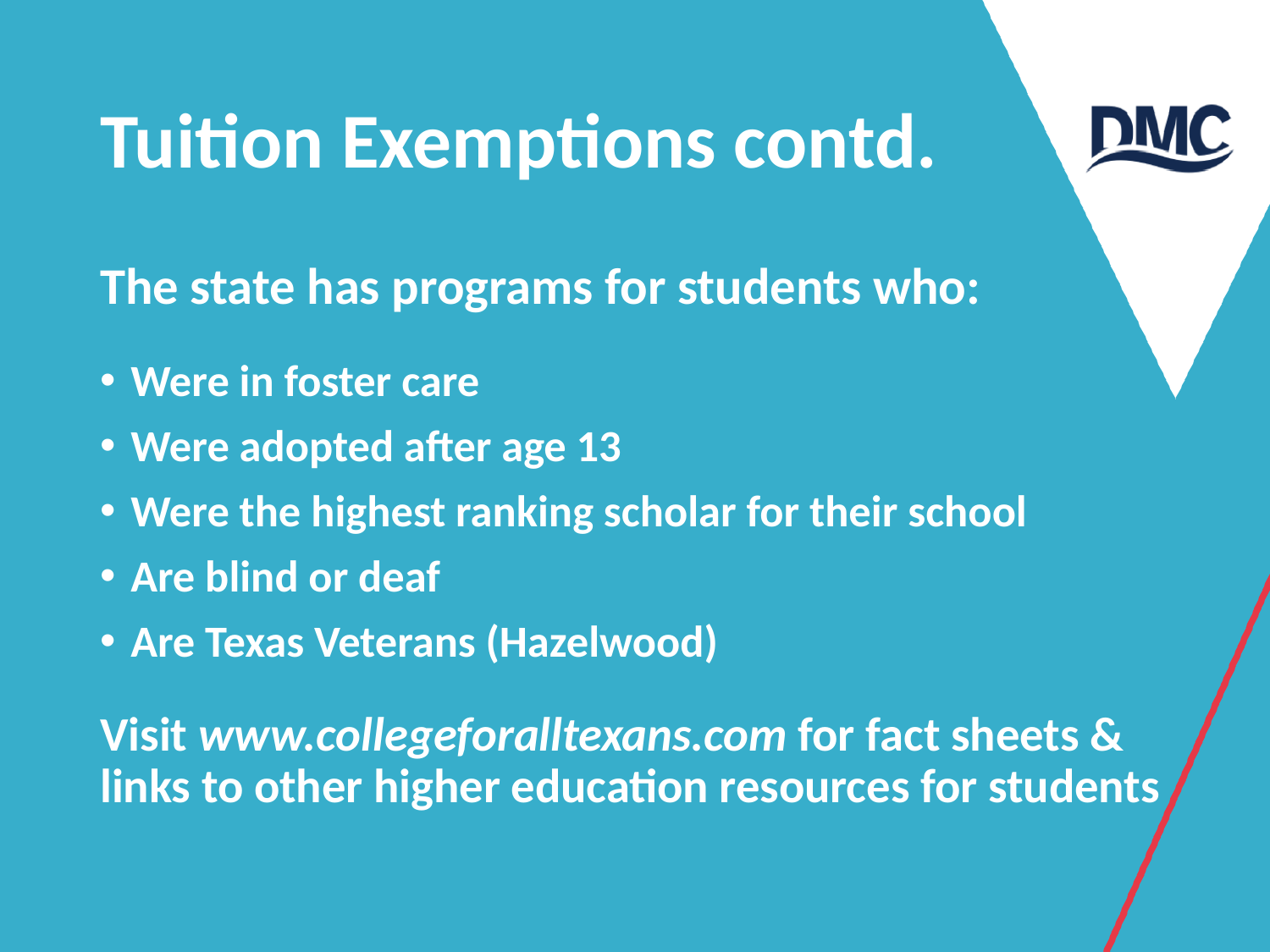

# Tuition Exemptions contd.
The state has programs for students who:
Were in foster care
Were adopted after age 13
Were the highest ranking scholar for their school
Are blind or deaf
Are Texas Veterans (Hazelwood)
Visit www.collegeforalltexans.com for fact sheets & links to other higher education resources for students